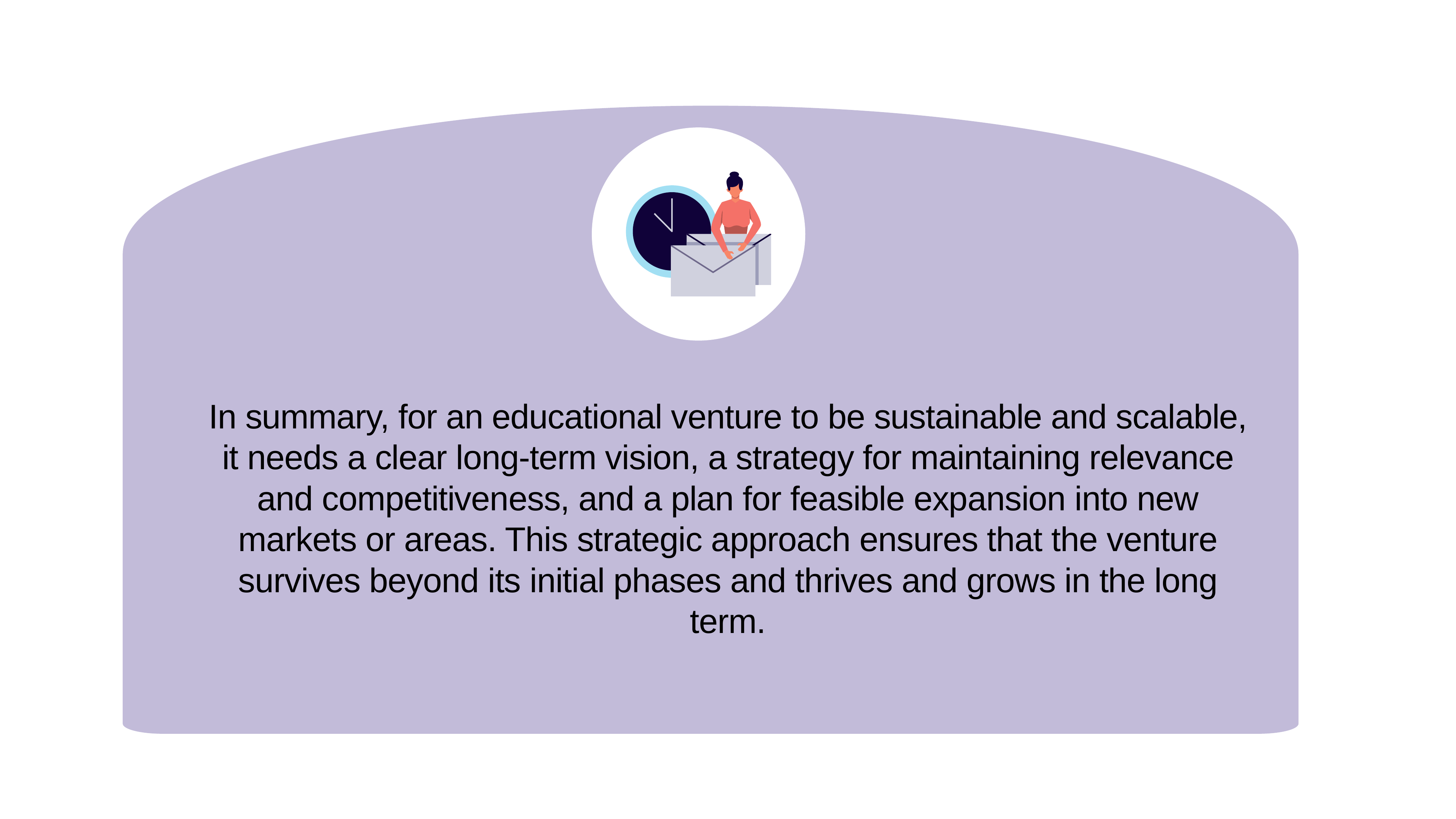

In summary, for an educational venture to be sustainable and scalable, it needs a clear long-term vision, a strategy for maintaining relevance and competitiveness, and a plan for feasible expansion into new markets or areas. This strategic approach ensures that the venture survives beyond its initial phases and thrives and grows in the long term.